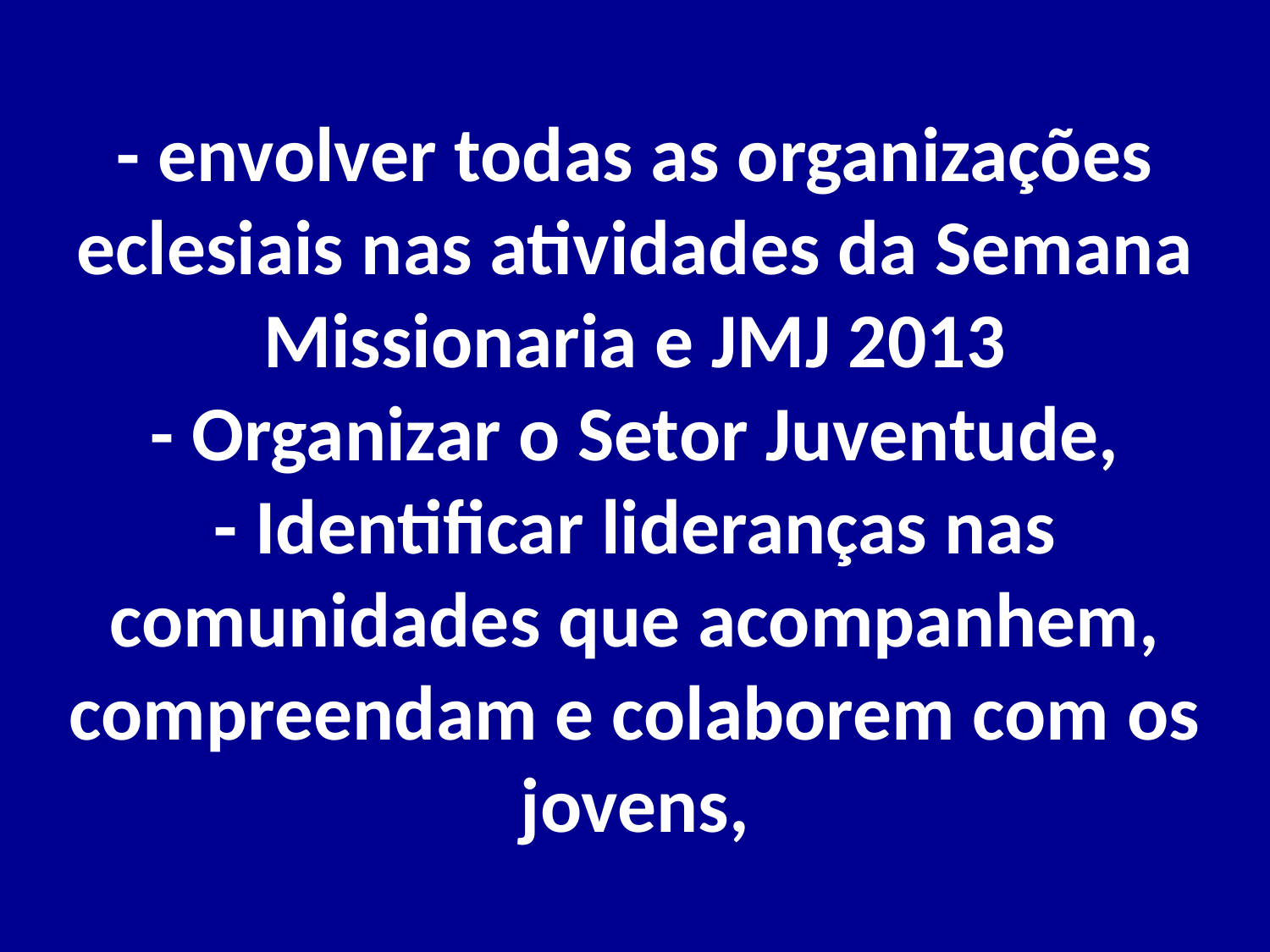

# - envolver todas as organizações eclesiais nas atividades da Semana Missionaria e JMJ 2013 - Organizar o Setor Juventude, - Identificar lideranças nas comunidades que acompanhem, compreendam e colaborem com os jovens,